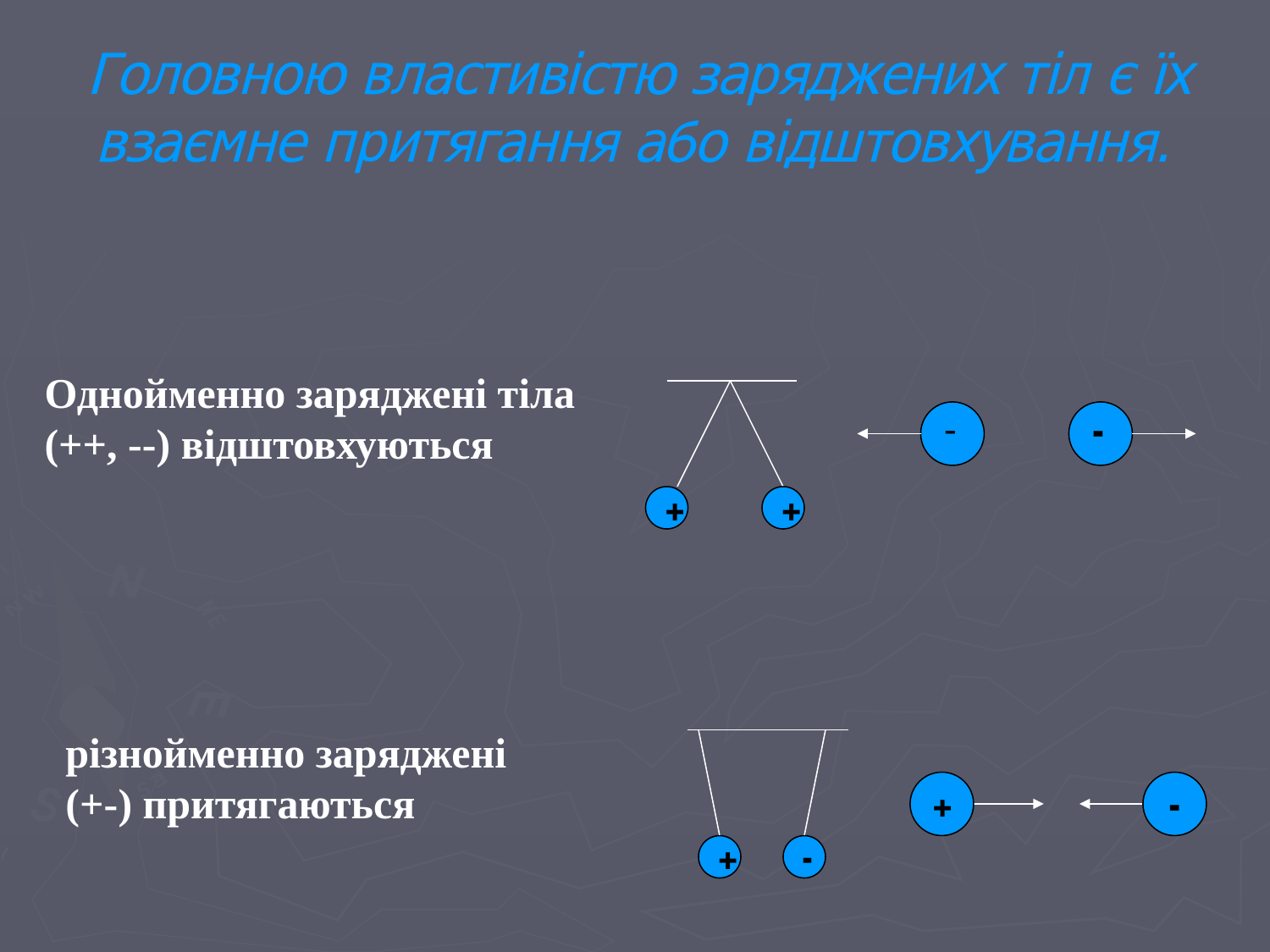

Головною властивістю заряджених тіл є їх взаємне притягання або відштовхування.
Однойменно заряджені тіла (++, --) відштовхуються

-

-

+
+
різнойменно заряджені (+-) притягаються
+
-
+
-